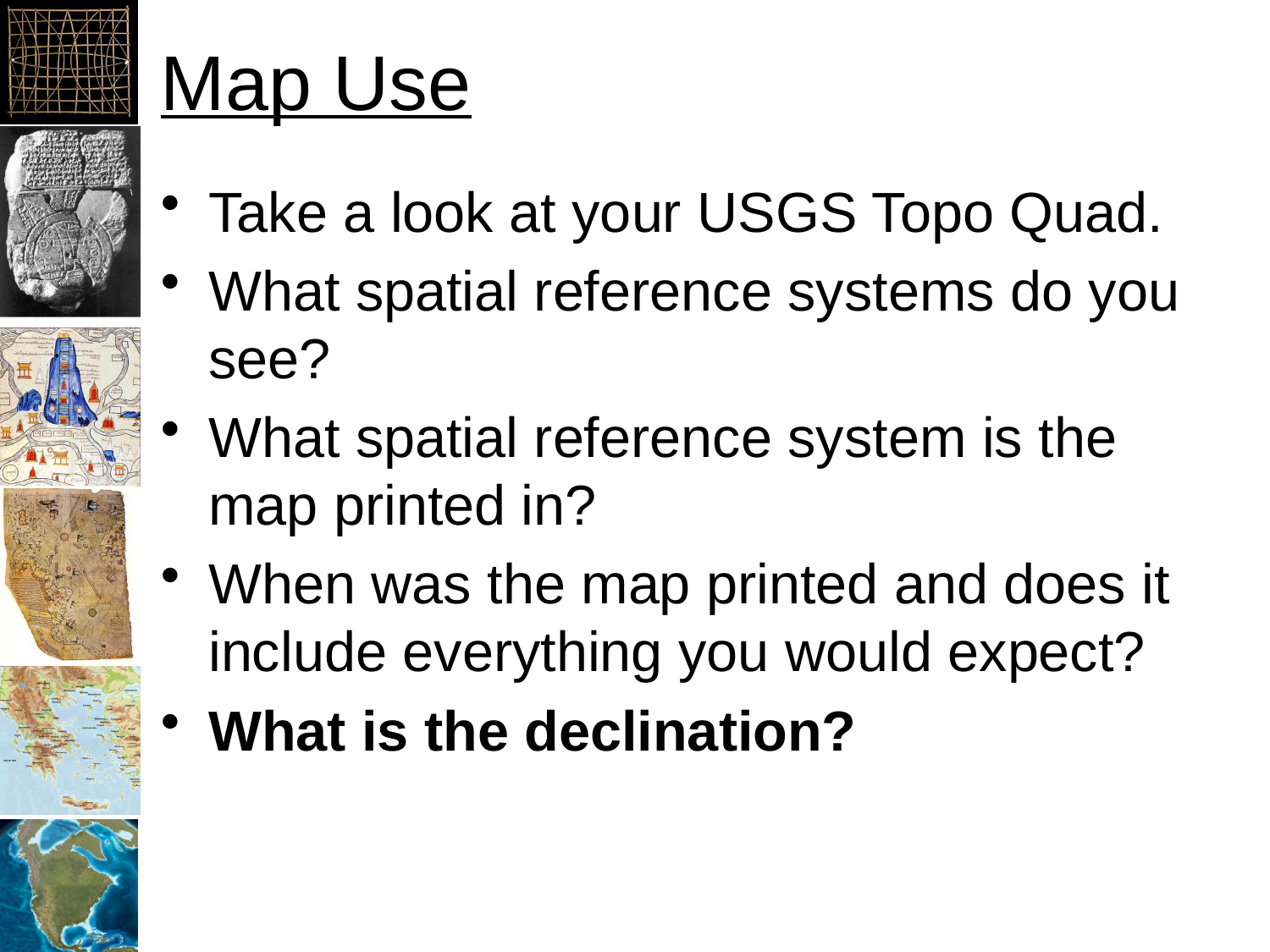

# Map Use
Take a look at your USGS Topo Quad.
What spatial reference systems do you see?
What spatial reference system is the map printed in?
When was the map printed and does it include everything you would expect?
What is the declination?